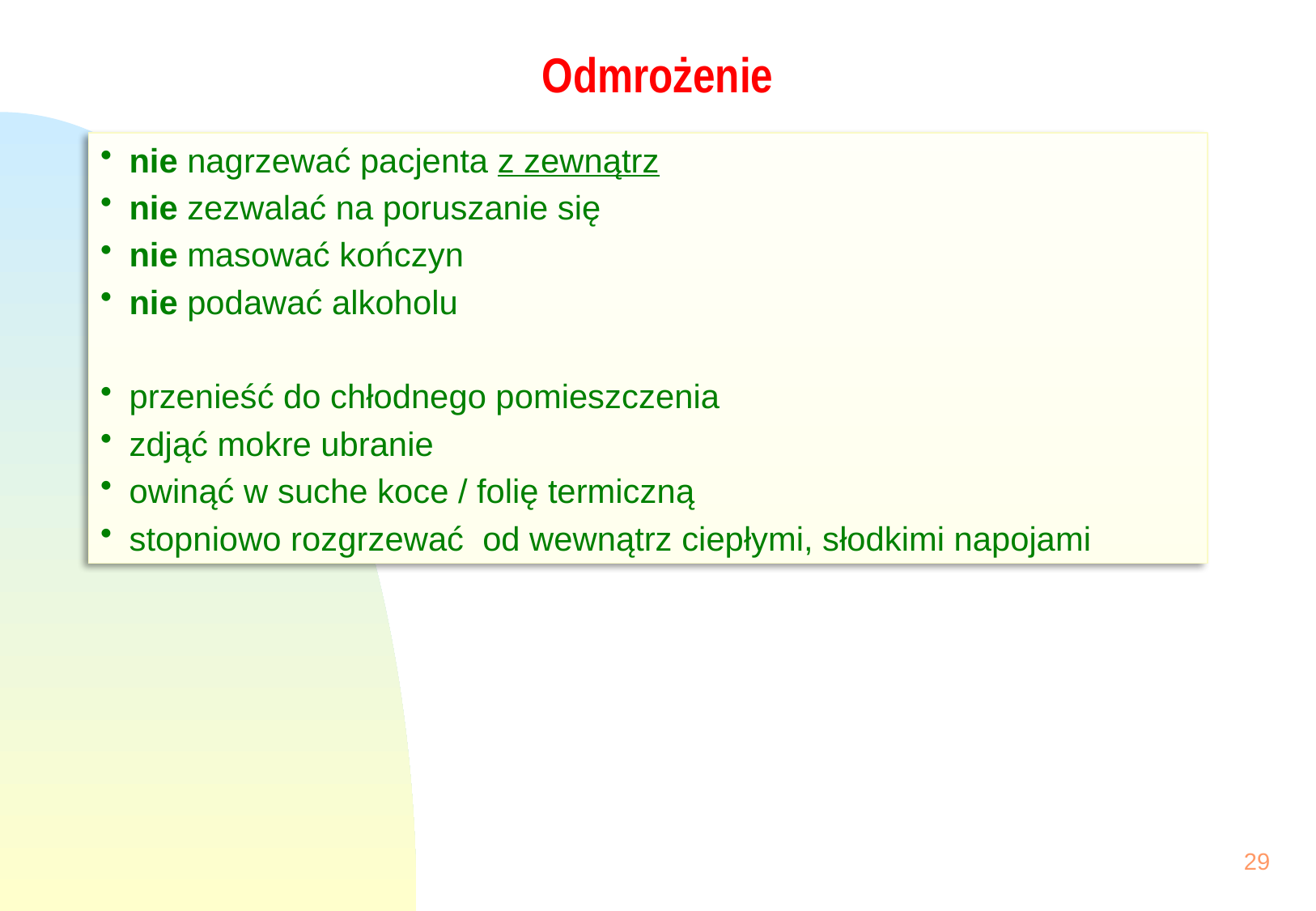

# Odmrożenie
nie nagrzewać pacjenta z zewnątrz
nie zezwalać na poruszanie się
nie masować kończyn
nie podawać alkoholu

przenieść do chłodnego pomieszczenia
zdjąć mokre ubranie
owinąć w suche koce / folię termiczną
stopniowo rozgrzewać  od wewnątrz ciepłymi, słodkimi napojami
29